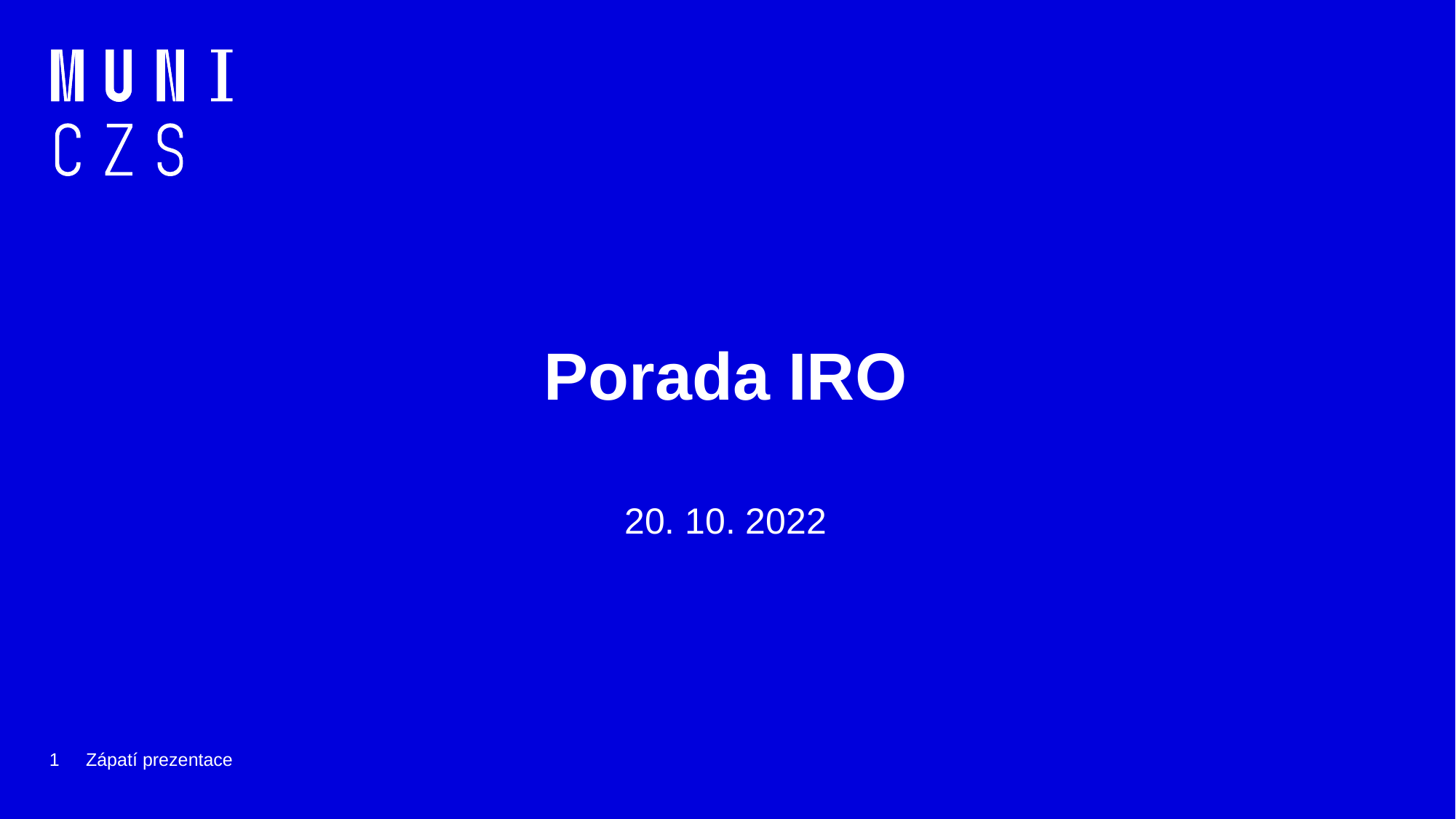

# Porada IRO
20. 10. 2022
1
Zápatí prezentace